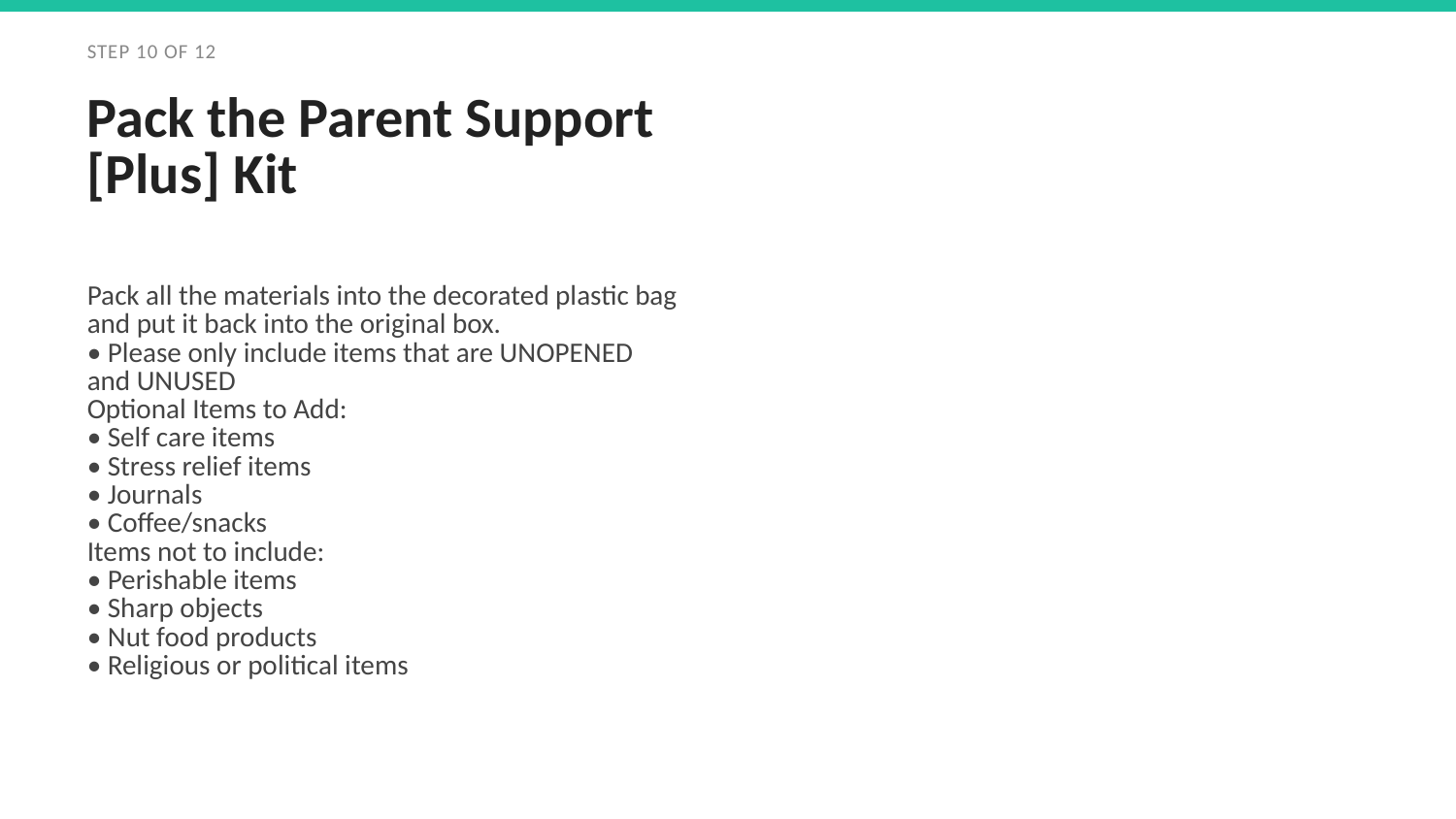

STEP 10 OF 12
Pack the Parent Support [Plus] Kit
Pack all the materials into the decorated plastic bag and put it back into the original box.
• Please only include items that are UNOPENED and UNUSED
Optional Items to Add:
• Self care items
• Stress relief items
• Journals
• Coffee/snacks
Items not to include:
• Perishable items
• Sharp objects
• Nut food products
• Religious or political items